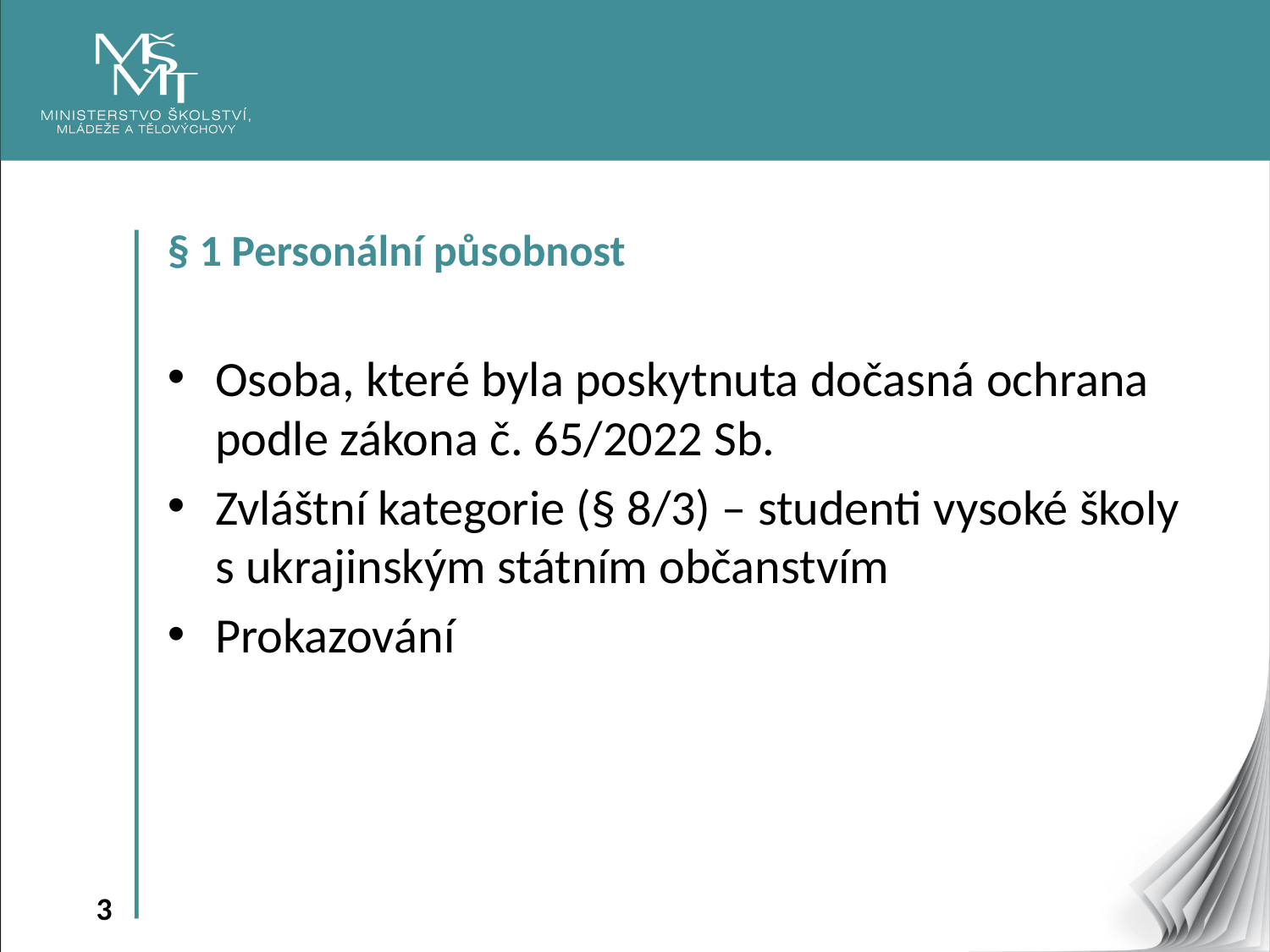

§ 1 Personální působnost

Osoba, které byla poskytnuta dočasná ochrana podle zákona č. 65/2022 Sb.
Zvláštní kategorie (§ 8/3) – studenti vysoké školy
s ukrajinským státním občanstvím
Prokazování